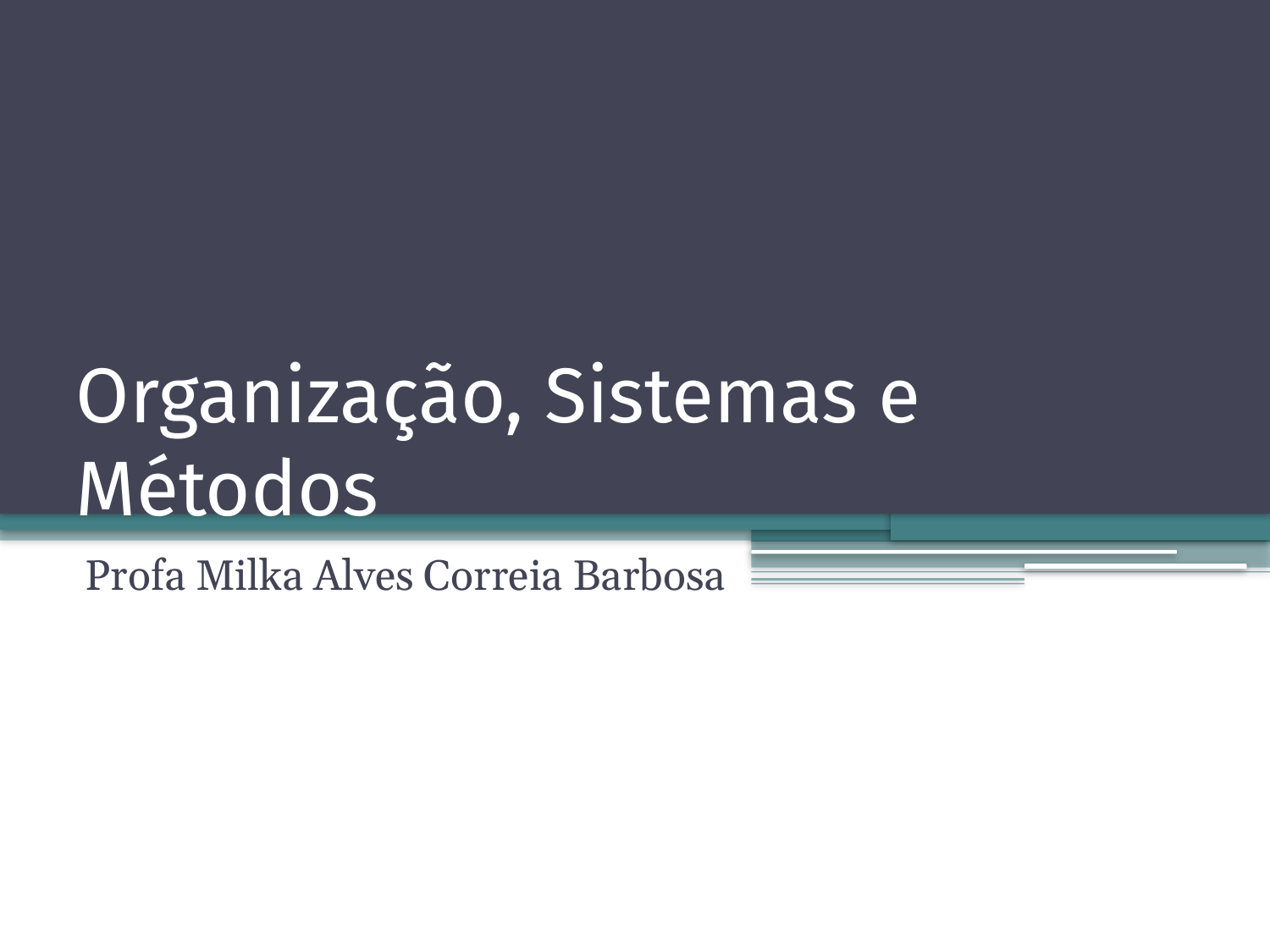

# Organização, Sistemas e Métodos
Profa Milka Alves Correia Barbosa